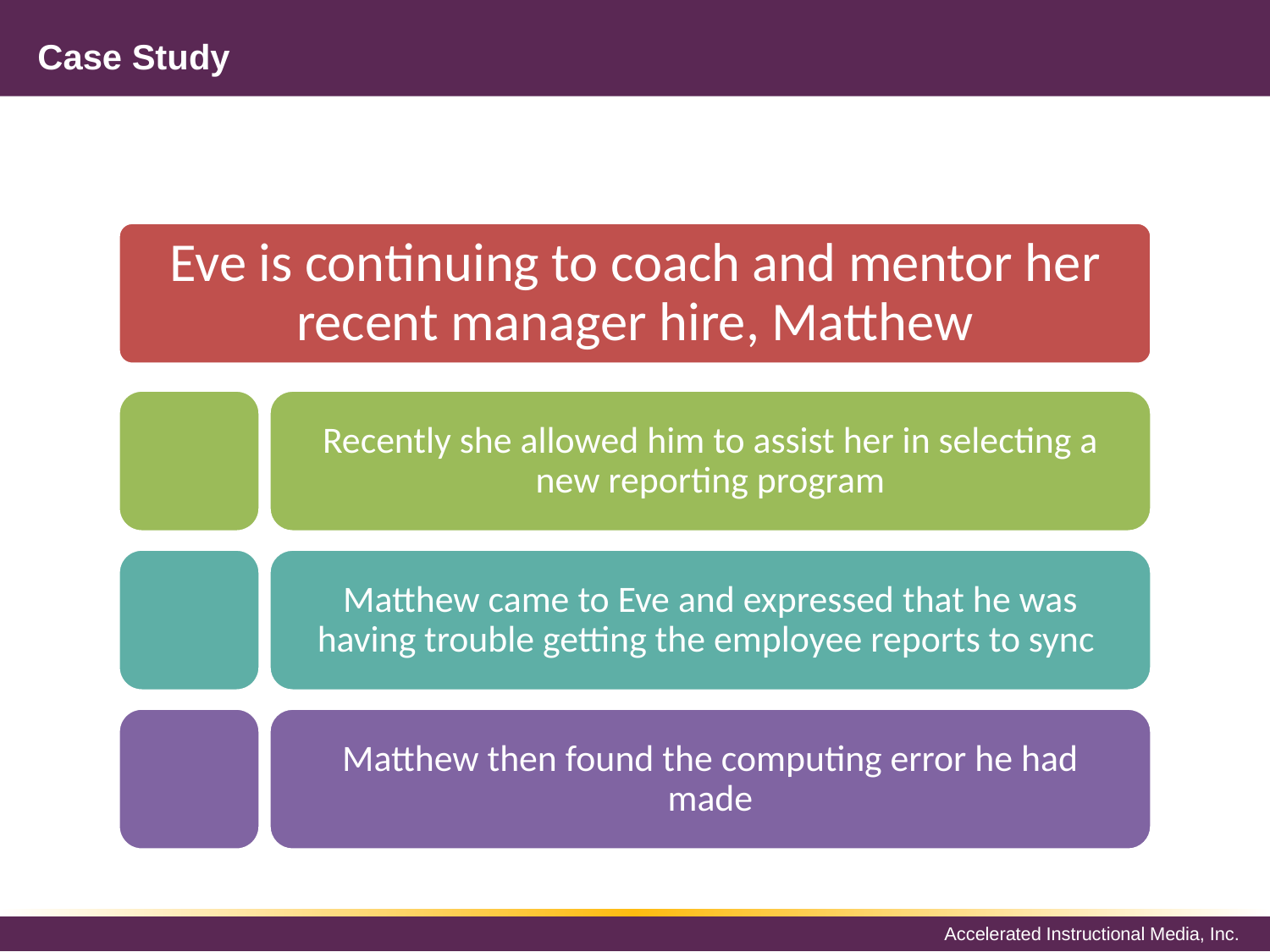

# Case Study

Eve is continuing to coach and mentor her recent manager hire, Matthew

Recently she allowed him to assist her in selecting a new reporting program

Matthew came to Eve and expressed that he was having trouble getting the employee reports to sync

Matthew then found the computing error he had made